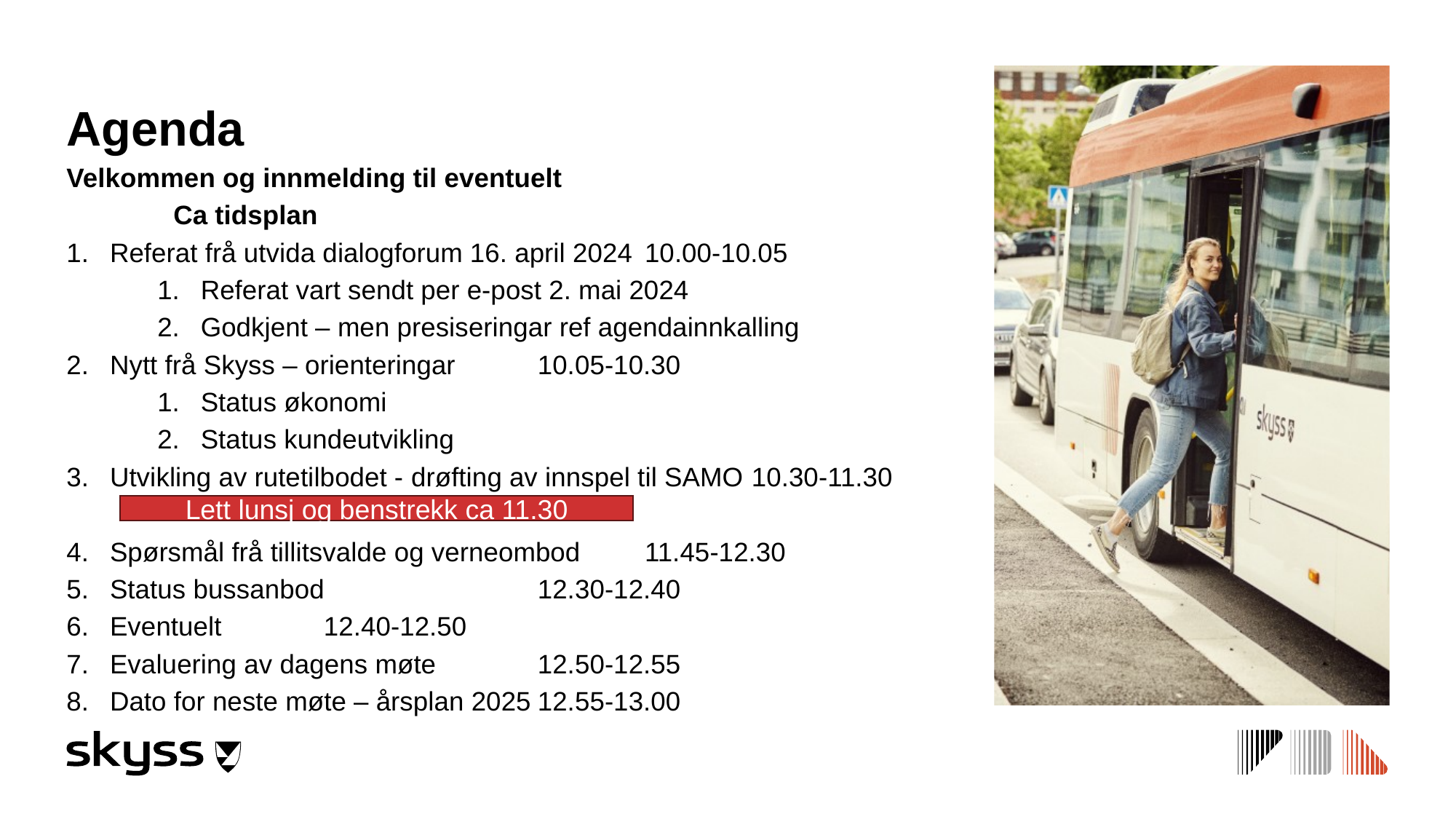

# Agenda
Velkommen og innmelding til eventuelt​
							Ca tidsplan
Referat frå utvida dialogforum 16. april 2024​			10.00-10.05
Referat vart sendt per e-post 2. mai 2024
Godkjent – men presiseringar ref agendainnkalling
Nytt frå Skyss – orienteringar​				10.05-10.30
Status økonomi
Status kundeutvikling
Utvikling av rutetilbodet - drøfting av innspel til SAMO		10.30-11.30

Spørsmål frå tillitsvalde og verneombod			11.45-12.30
Status bussanbod					12.30-12.40
Eventuelt						12.40-12.50
Evaluering av dagens møte				12.50-12.55
Dato for neste møte – årsplan 2025			12.55-13.00
Lett lunsj og benstrekk ca 11.30